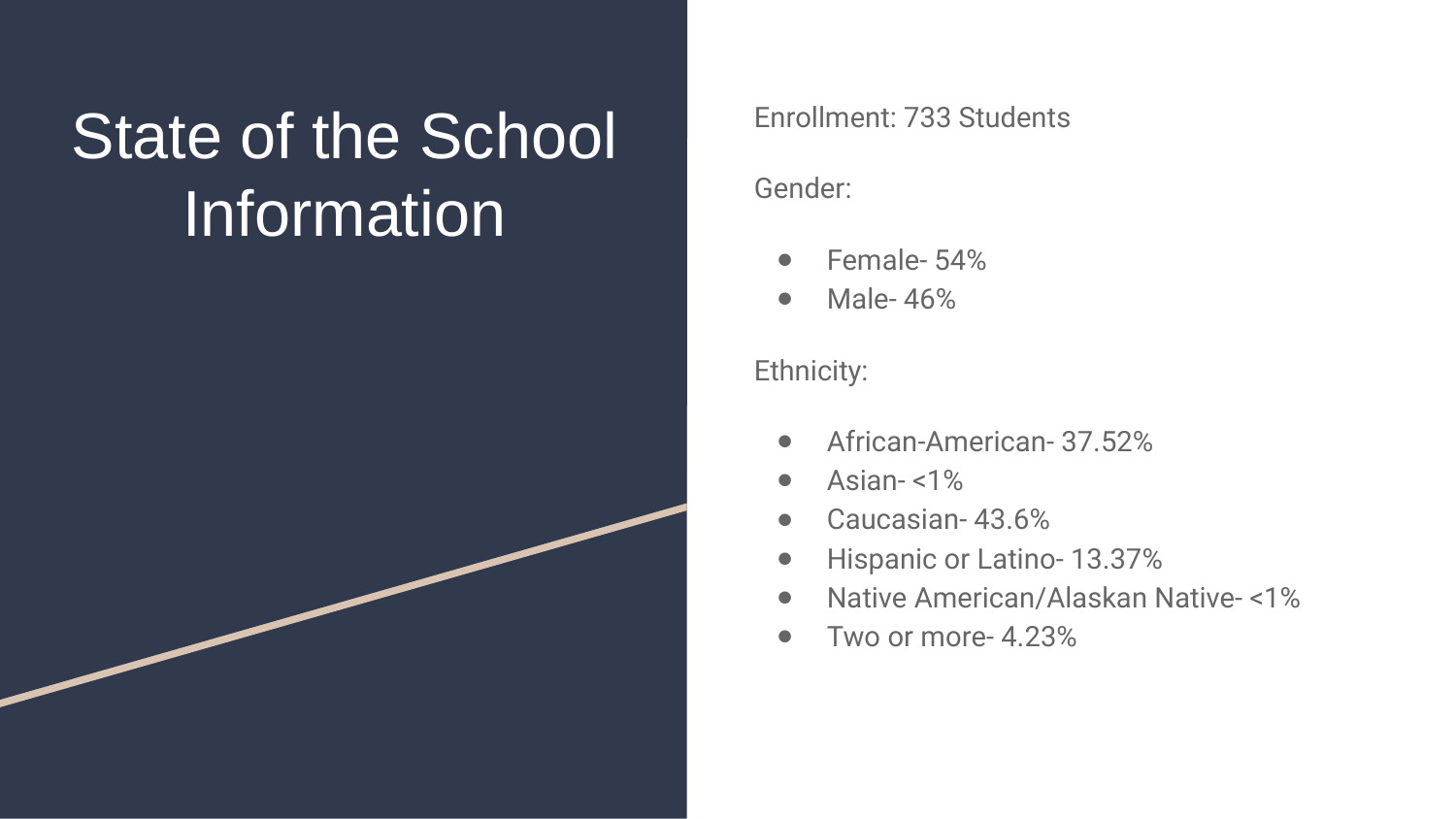

# State of the School Information
Enrollment: 733 Students
Gender:
Female- 54%
Male- 46%
Ethnicity:
African-American- 37.52%
Asian- <1%
Caucasian- 43.6%
Hispanic or Latino- 13.37%
Native American/Alaskan Native- <1%
Two or more- 4.23%